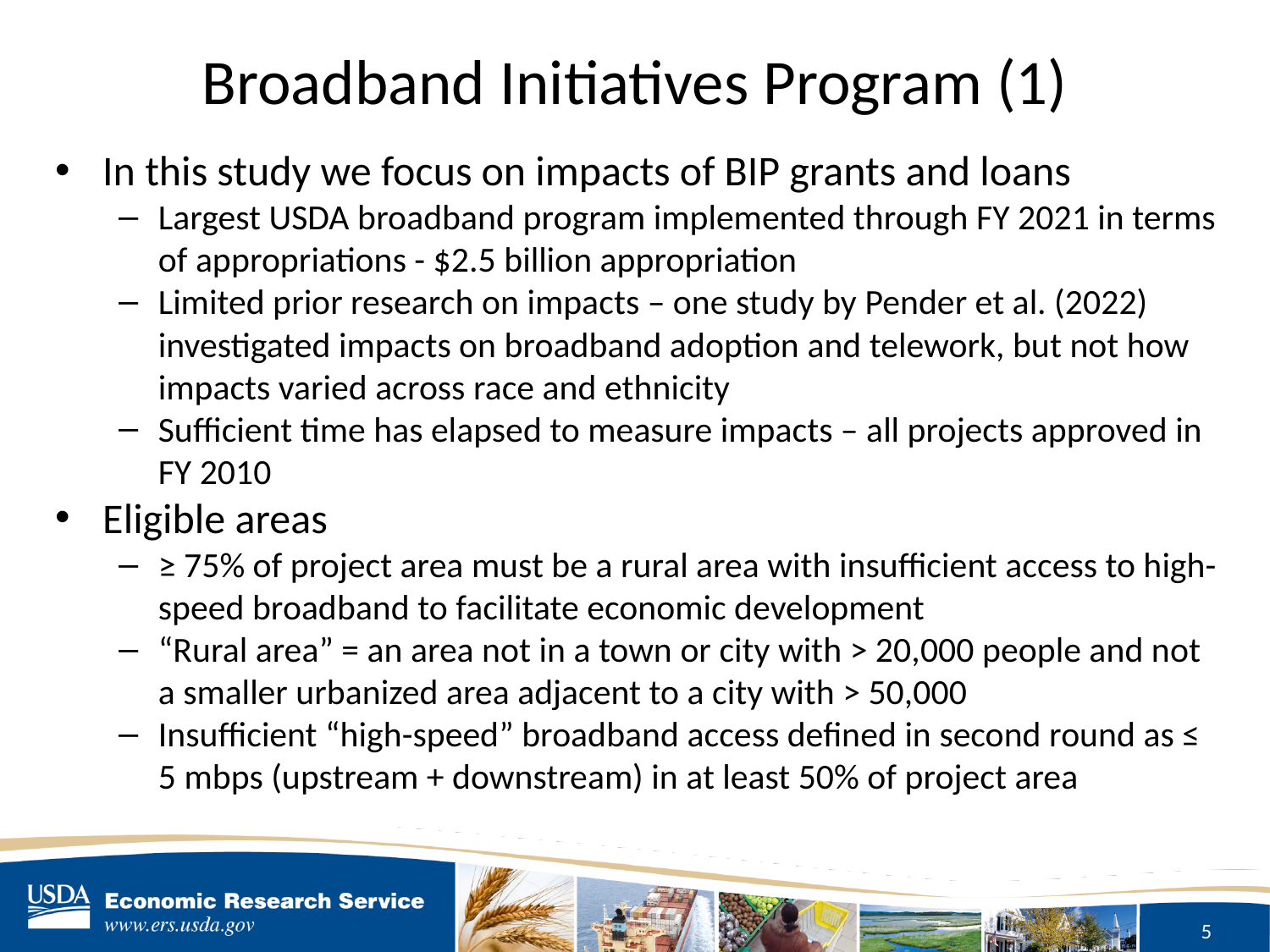

# Broadband Initiatives Program (1)
In this study we focus on impacts of BIP grants and loans
Largest USDA broadband program implemented through FY 2021 in terms of appropriations - $2.5 billion appropriation
Limited prior research on impacts – one study by Pender et al. (2022) investigated impacts on broadband adoption and telework, but not how impacts varied across race and ethnicity
Sufficient time has elapsed to measure impacts – all projects approved in FY 2010
Eligible areas
≥ 75% of project area must be a rural area with insufficient access to high-speed broadband to facilitate economic development
“Rural area” = an area not in a town or city with > 20,000 people and not a smaller urbanized area adjacent to a city with > 50,000
Insufficient “high-speed” broadband access defined in second round as ≤ 5 mbps (upstream + downstream) in at least 50% of project area